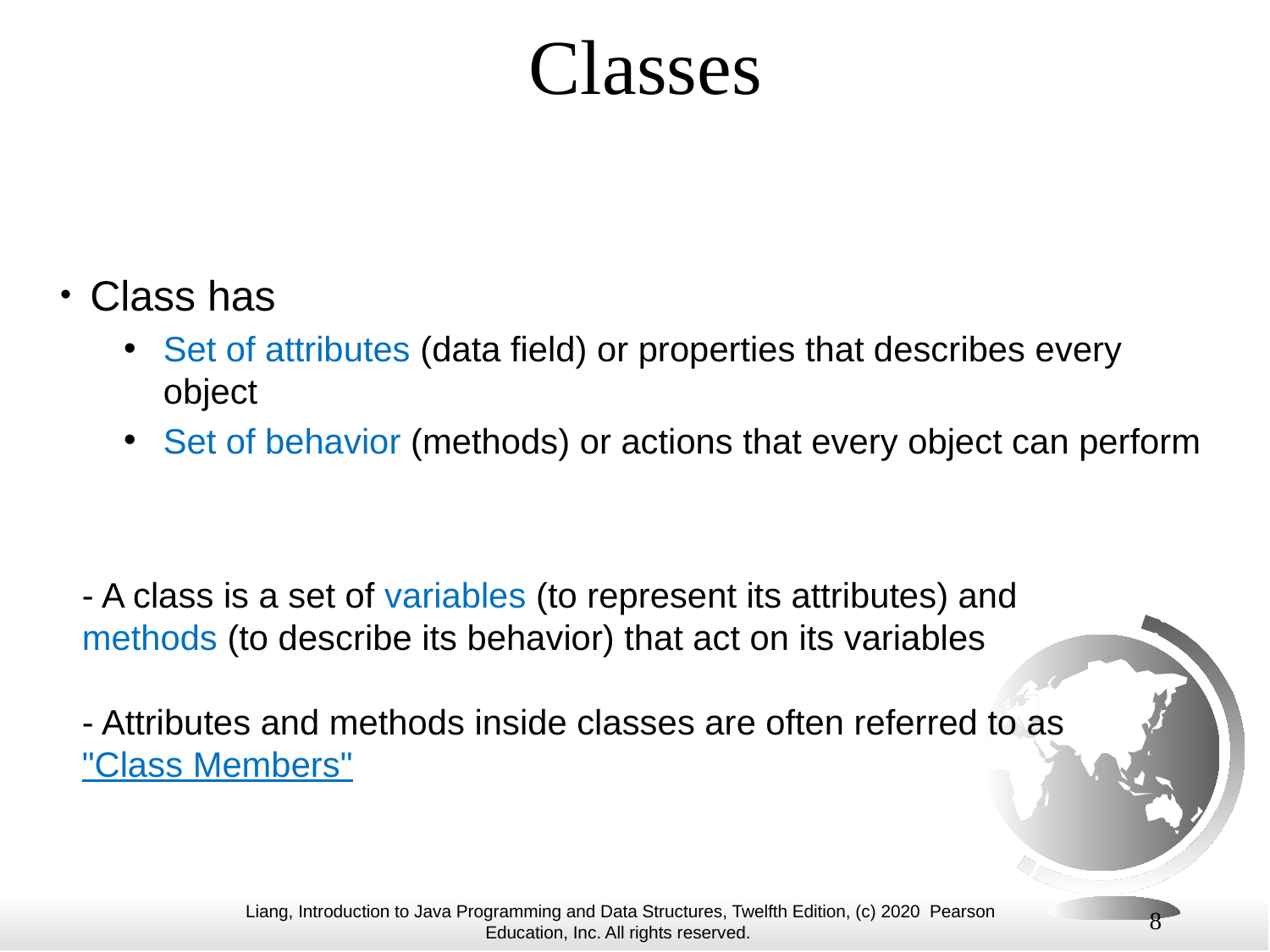

# Classes
Class has
Set of attributes (data field) or properties that describes every object
Set of behavior (methods) or actions that every object can perform

- A class is a set of variables (to represent its attributes) and methods (to describe its behavior) that act on its variables

- Attributes and methods inside classes are often referred to as "Class Members"

​
8